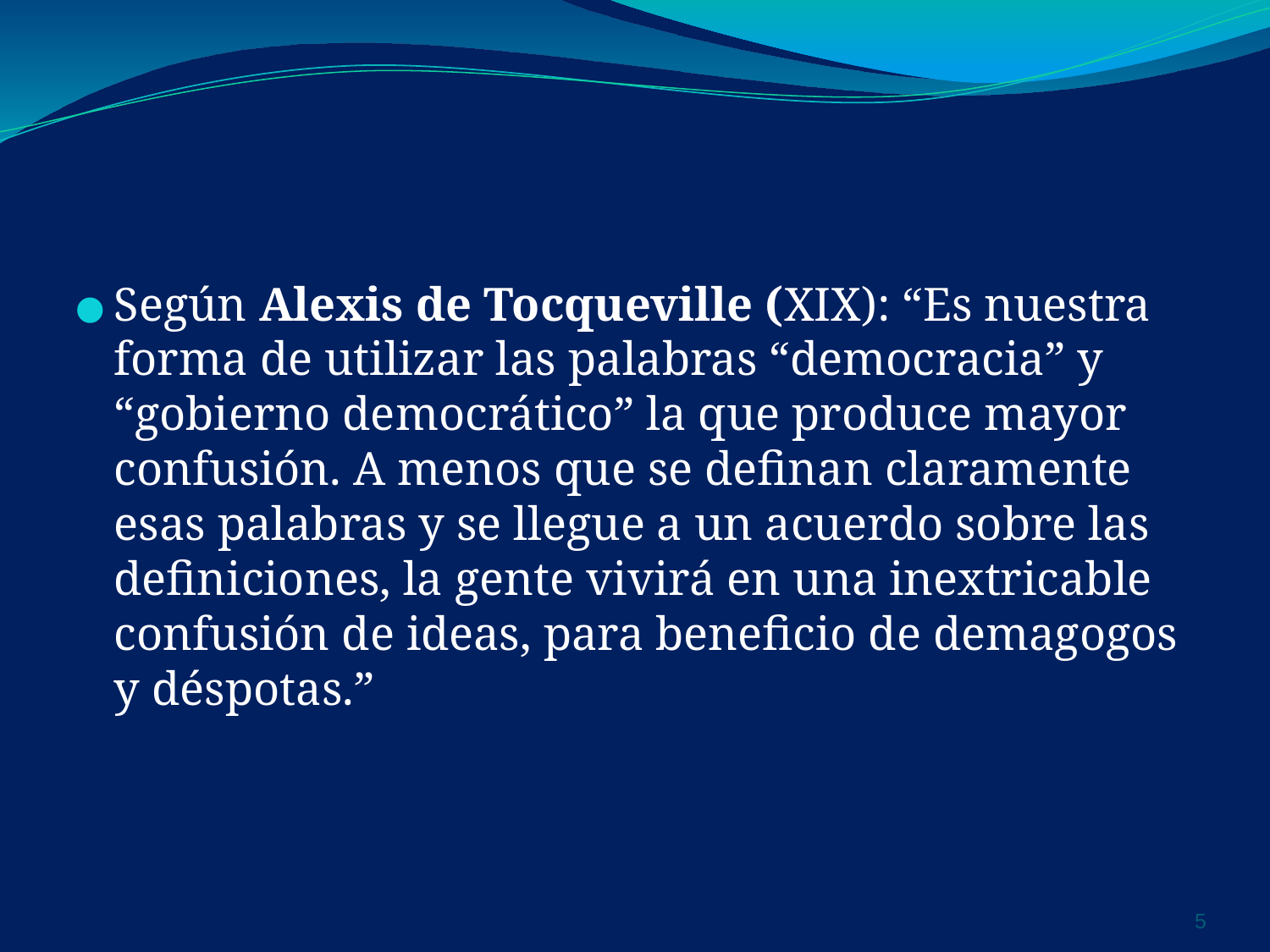

Según Alexis de Tocqueville (XIX): “Es nuestra forma de utilizar las palabras “democracia” y “gobierno democrático” la que produce mayor confusión. A menos que se definan claramente esas palabras y se llegue a un acuerdo sobre las definiciones, la gente vivirá en una inextricable confusión de ideas, para beneficio de demagogos y déspotas.”

5